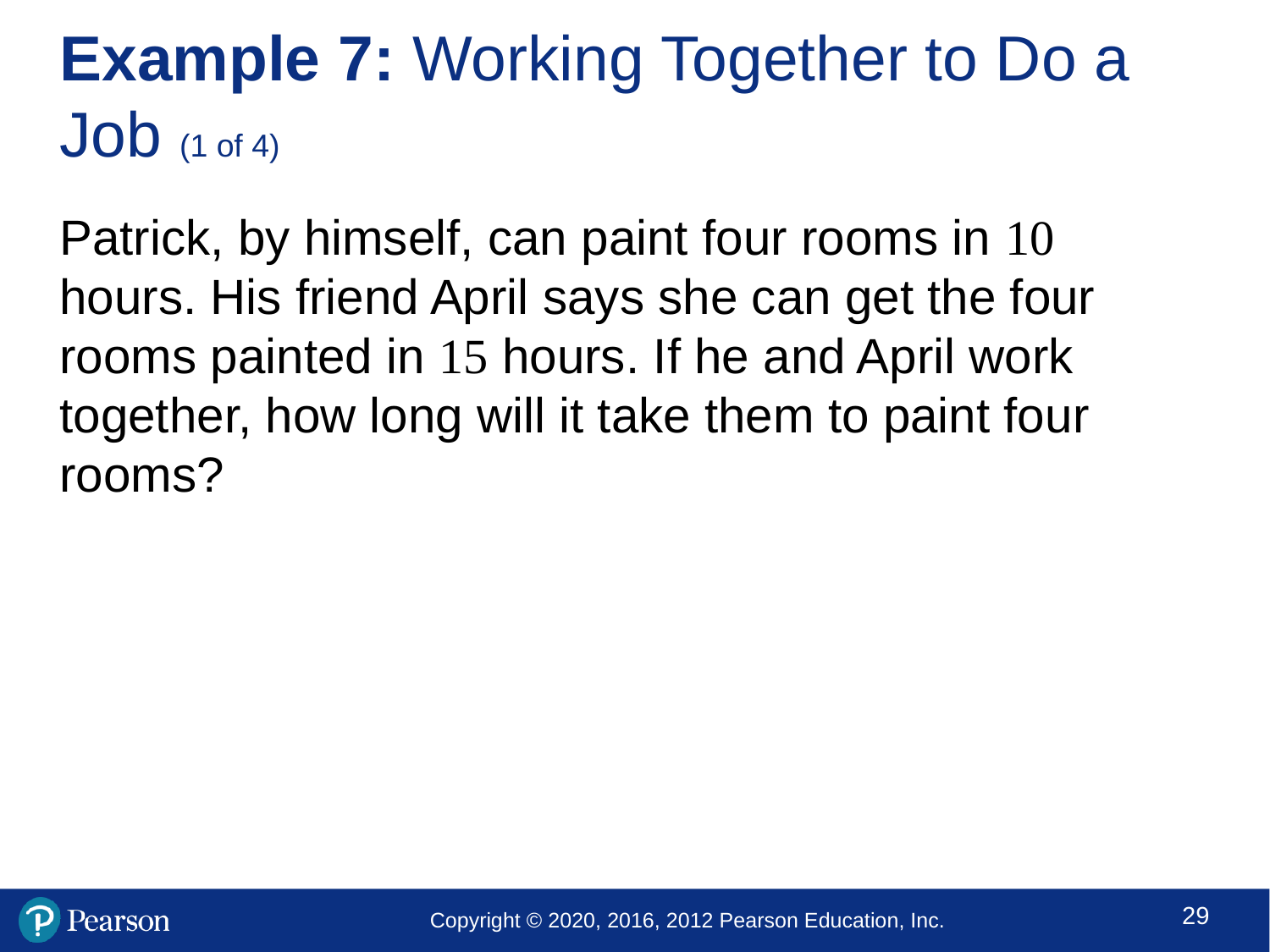

# Example 7: Working Together to Do a Job (1 of 4)
Patrick, by himself, can paint four rooms in 10 hours. His friend April says she can get the four rooms painted in 15 hours. If he and April work together, how long will it take them to paint four rooms?